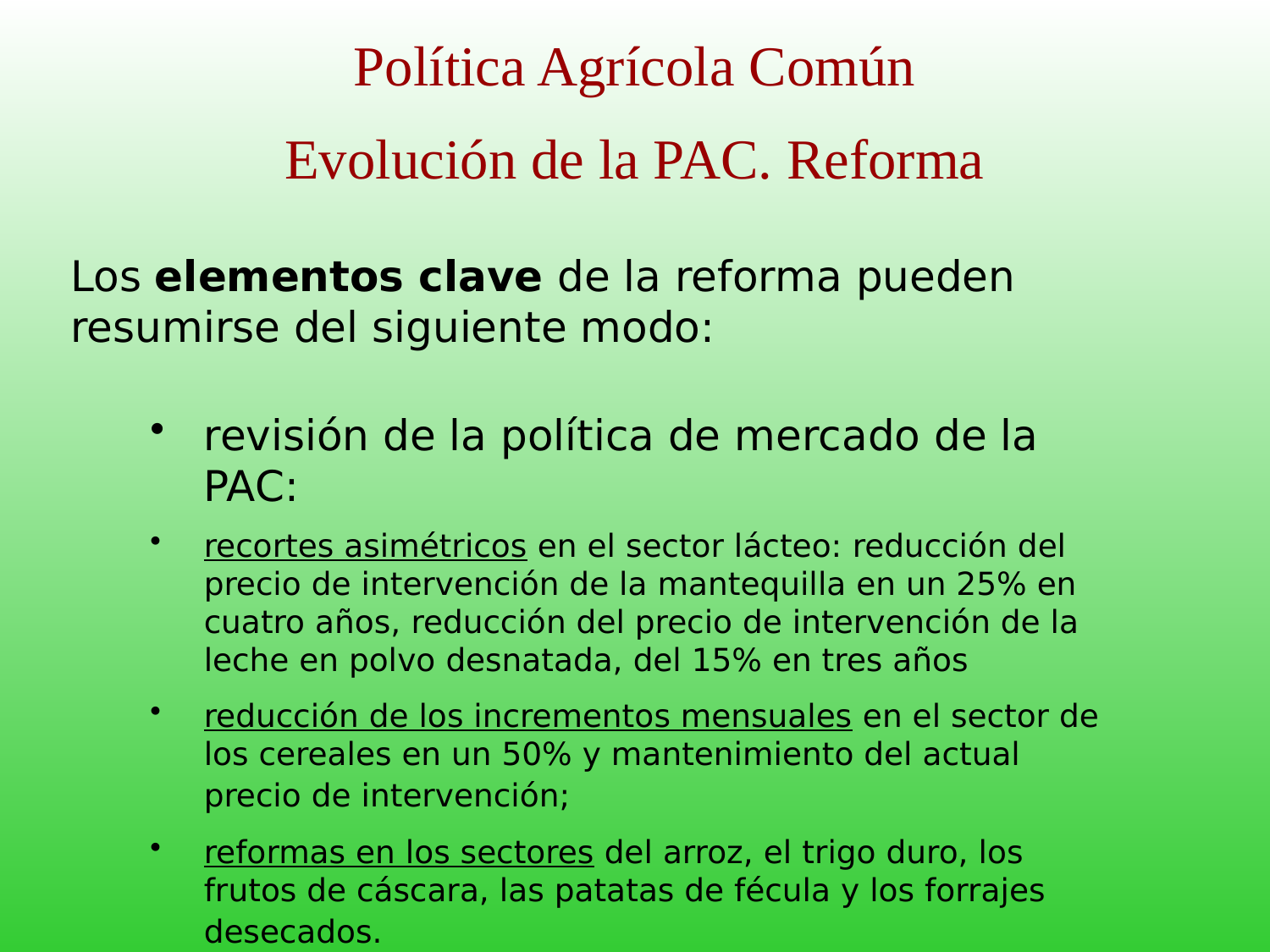

The Communication proposes to:
identify and eliminate unnecessary or out of date provisions through a "legal audit" of existing rules, and to improve the structure and presentation of agricultural law;
amalgamate the existing Common Market Organisations (CMOs) into a single CMO. The aim is to provide a single set of harmonised rules in the classic areas of market policy such as intervention, private storage, import tariff quotas, export refunds, safeguard measures, promotion of agricultural products, state aid rules, communications and reporting of data, without changing the substance of the existing instruments and mechanisms;
assist national administrations to quantify and reduce burdens imposed on farmers;
develop a CAP simplification action plan in 2006 with the concrete measures envisaged;
take account of appropriate suggestions made by Member States and stakeholders;
hold a simplification conference in 2006, focusing on the views and needs of stakeholders.

# Política Agrícola Común
Evolución de la PAC. Reforma
Los elementos clave de la reforma pueden resumirse del siguiente modo:
revisión de la política de mercado de la PAC:
recortes asimétricos en el sector lácteo: reducción del precio de intervención de la mantequilla en un 25% en cuatro años, reducción del precio de intervención de la leche en polvo desnatada, del 15% en tres años
reducción de los incrementos mensuales en el sector de los cereales en un 50% y mantenimiento del actual precio de intervención;
reformas en los sectores del arroz, el trigo duro, los frutos de cáscara, las patatas de fécula y los forrajes desecados.